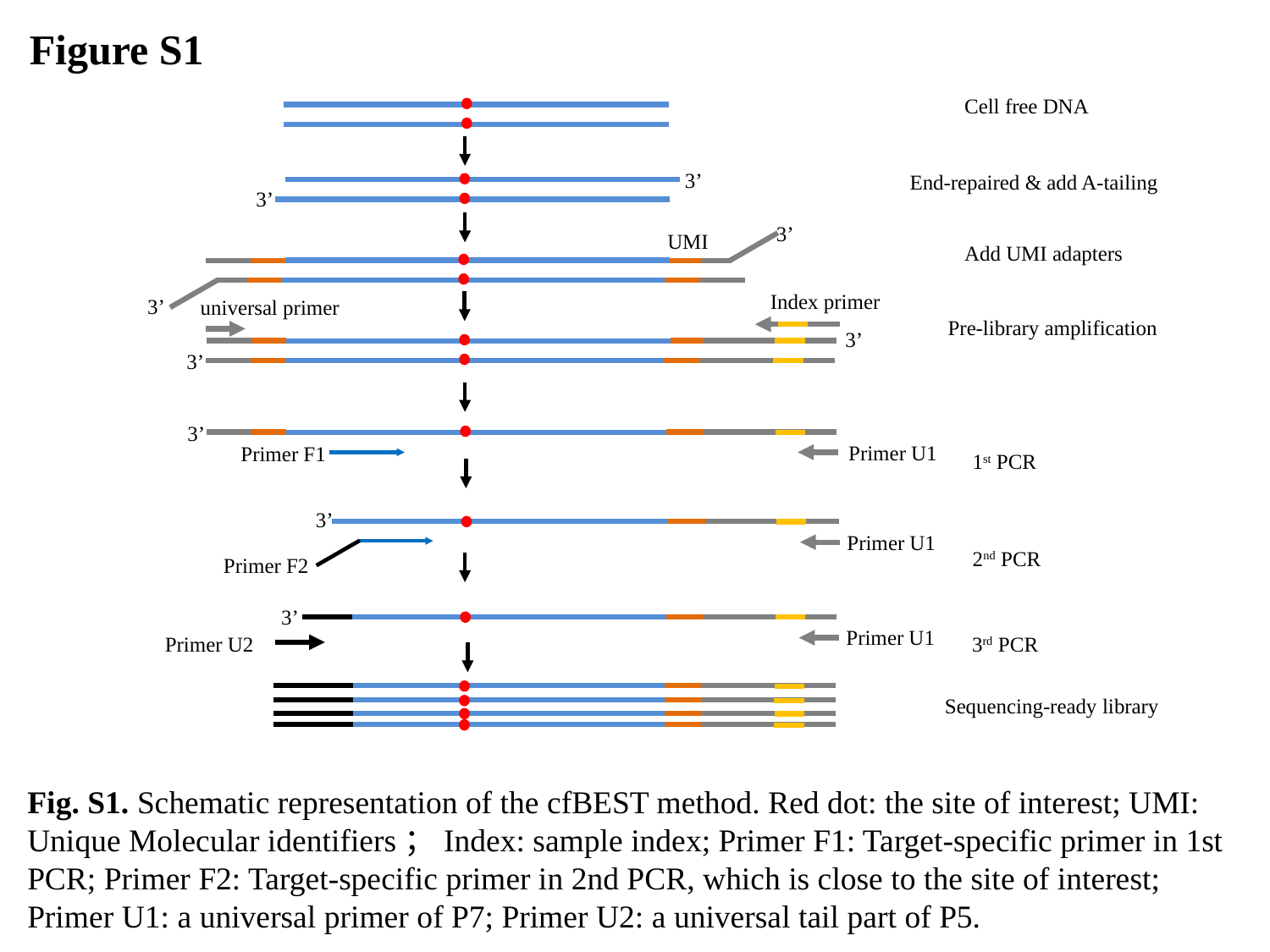

Figure S1
Cell free DNA

3’
End-repaired & add A-tailing

3’

3’
UMI
Add UMI adapters

Index primer
3’
universal primer
Pre-library amplification
3’

3’

3’

Primer U1
Primer F1
1st PCR
3’

Primer U1
2nd PCR
Primer F2
3’

Primer U1
Primer U2
 3rd PCR

 Sequencing-ready library
Fig. S1. Schematic representation of the cfBEST method. Red dot: the site of interest; UMI: Unique Molecular identifiers；Index: sample index; Primer F1: Target-specific primer in 1st PCR; Primer F2: Target-specific primer in 2nd PCR, which is close to the site of interest; Primer U1: a universal primer of P7; Primer U2: a universal tail part of P5.